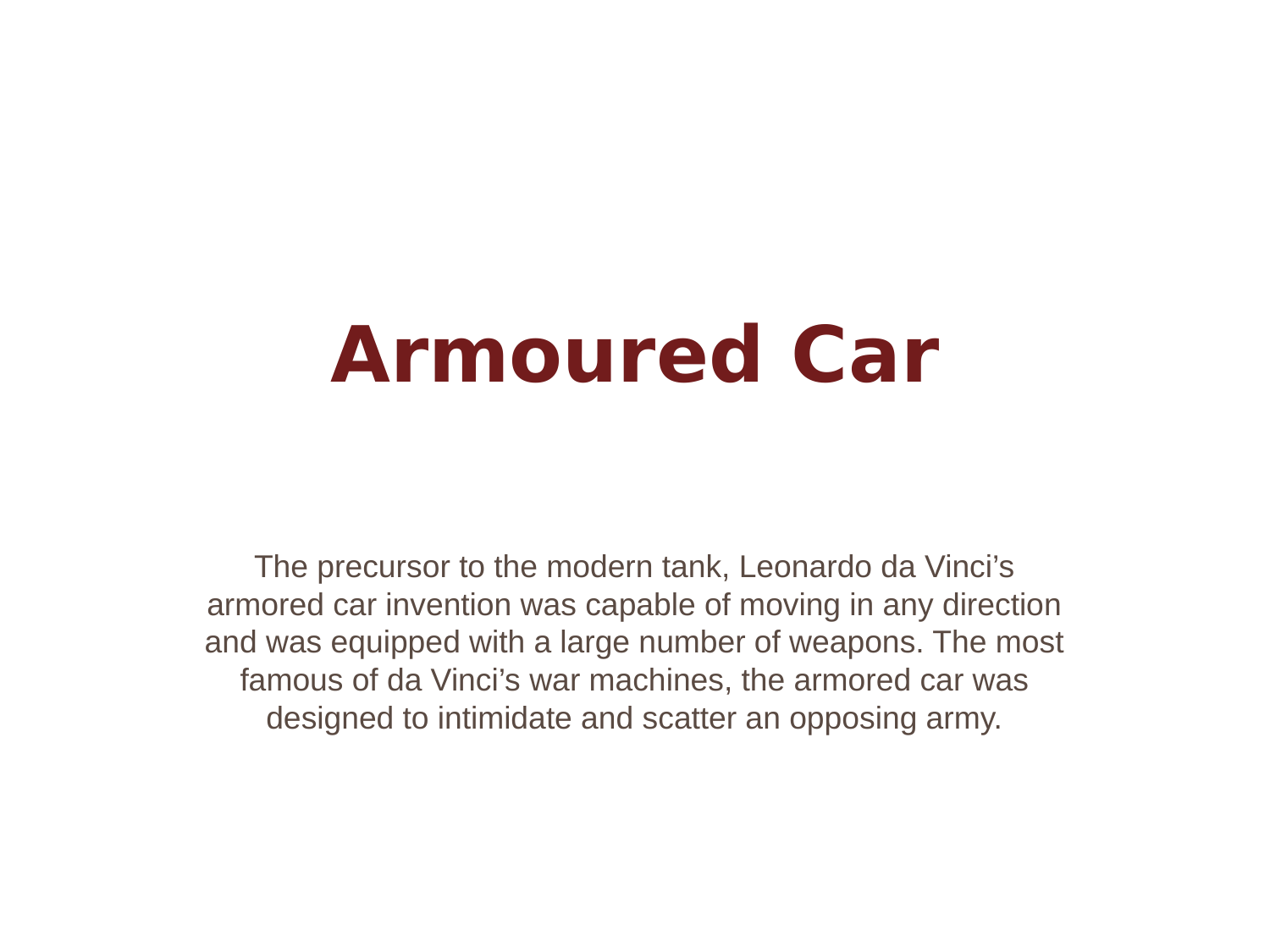

# Armoured Car
The precursor to the modern tank, Leonardo da Vinci’s armored car invention was capable of moving in any direction and was equipped with a large number of weapons. The most famous of da Vinci’s war machines, the armored car was designed to intimidate and scatter an opposing army.